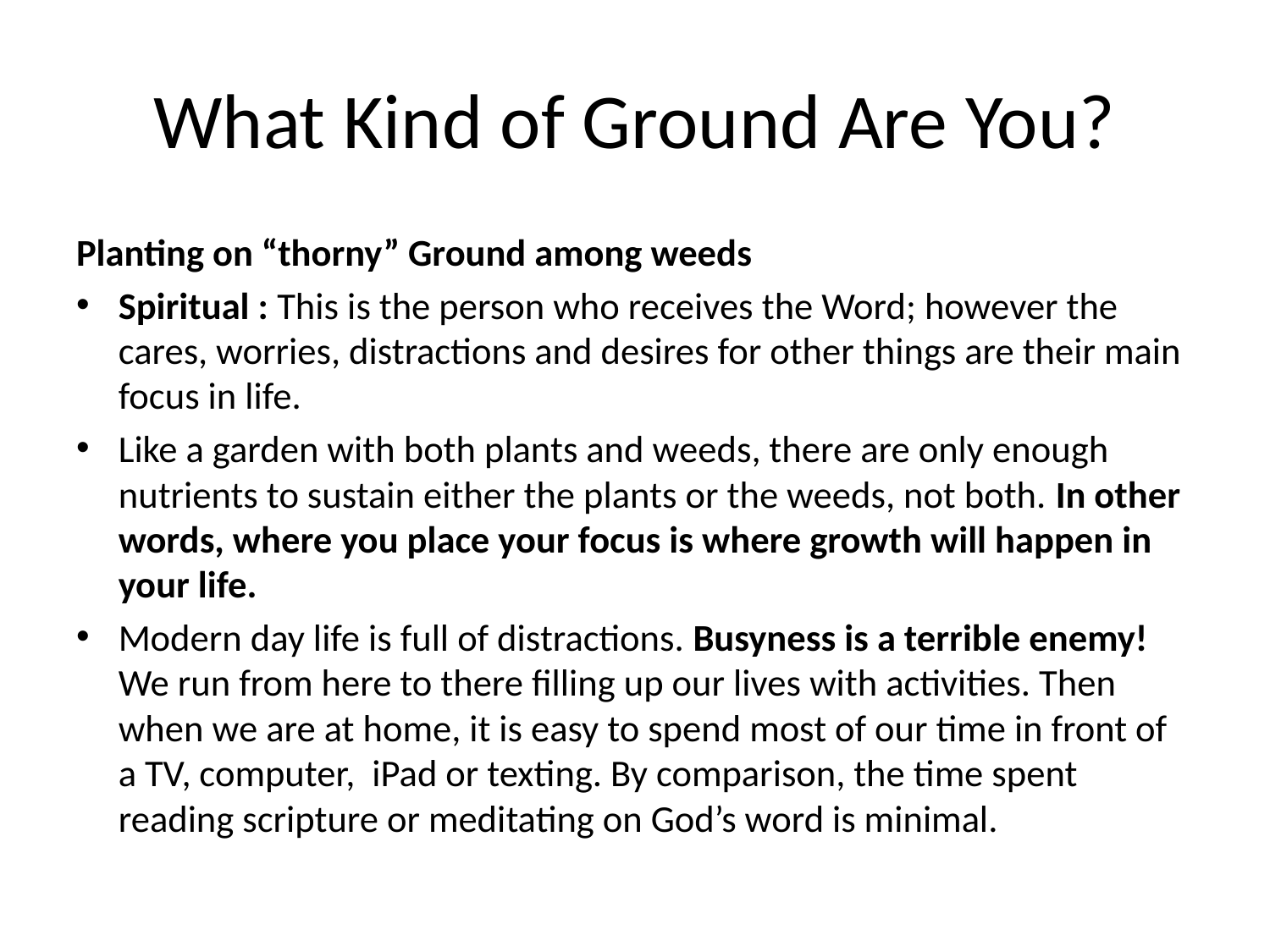

# What Kind of Ground Are You?
Planting on “thorny” Ground among weeds
Spiritual : This is the person who receives the Word; however the cares, worries, distractions and desires for other things are their main focus in life.
Like a garden with both plants and weeds, there are only enough nutrients to sustain either the plants or the weeds, not both. In other words, where you place your focus is where growth will happen in your life.
Modern day life is full of distractions. Busyness is a terrible enemy! We run from here to there filling up our lives with activities. Then when we are at home, it is easy to spend most of our time in front of a TV, computer,  iPad or texting. By comparison, the time spent reading scripture or meditating on God’s word is minimal.